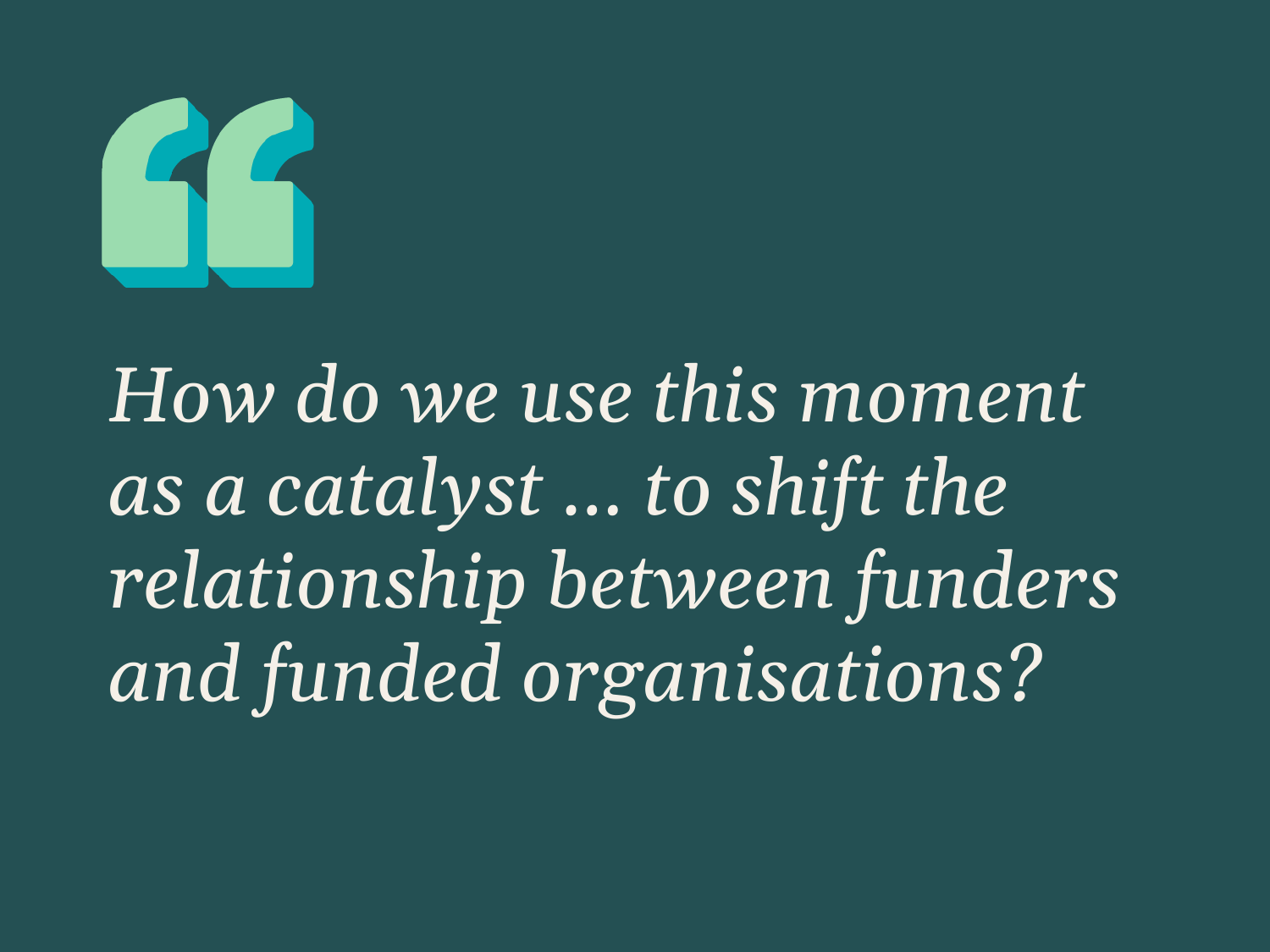

How do we use this moment as a catalyst … to shift the relationship between funders and funded organisations?